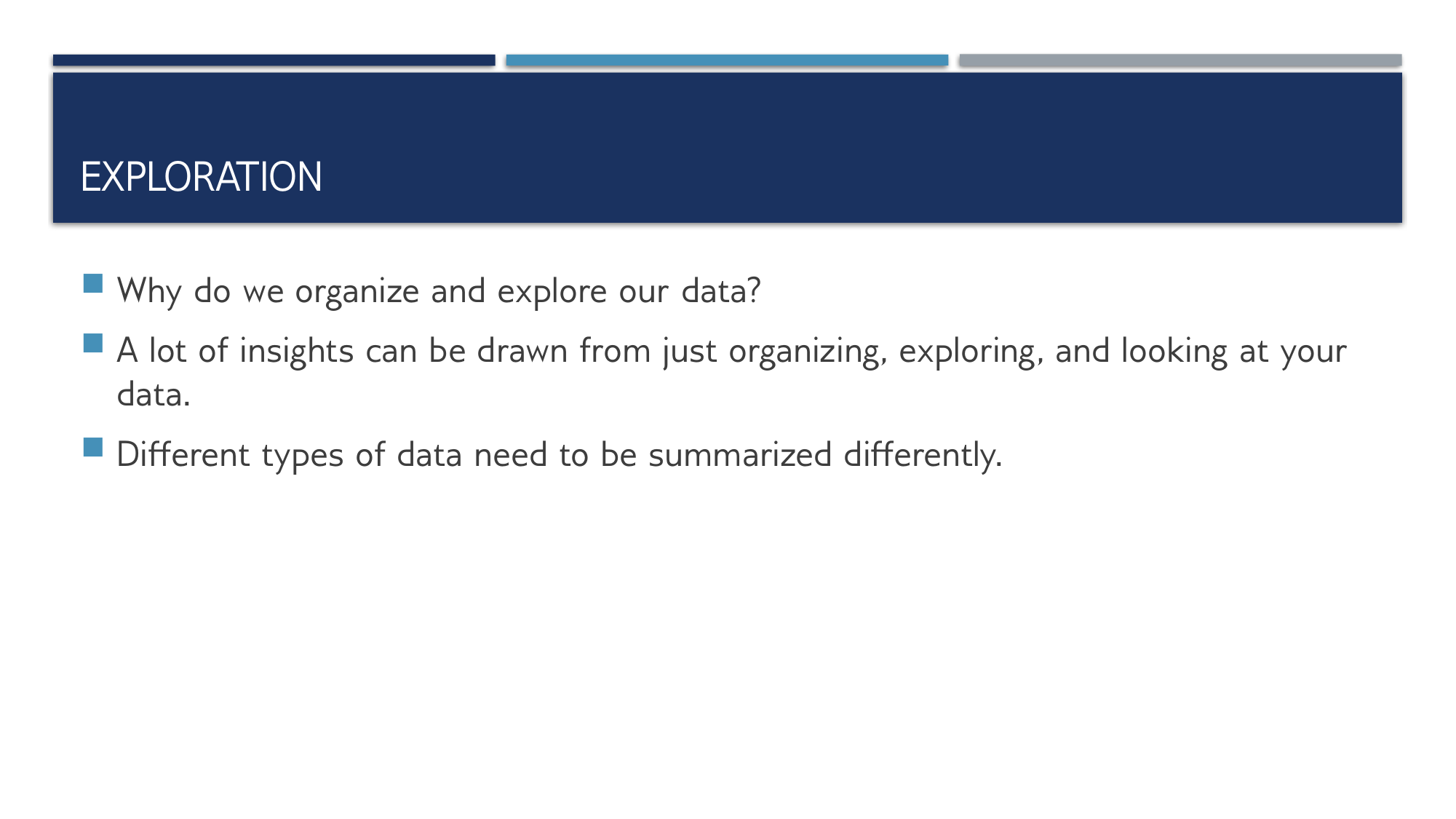

# Exploration
Why do we organize and explore our data?
A lot of insights can be drawn from just organizing, exploring, and looking at your data.
Different types of data need to be summarized differently.